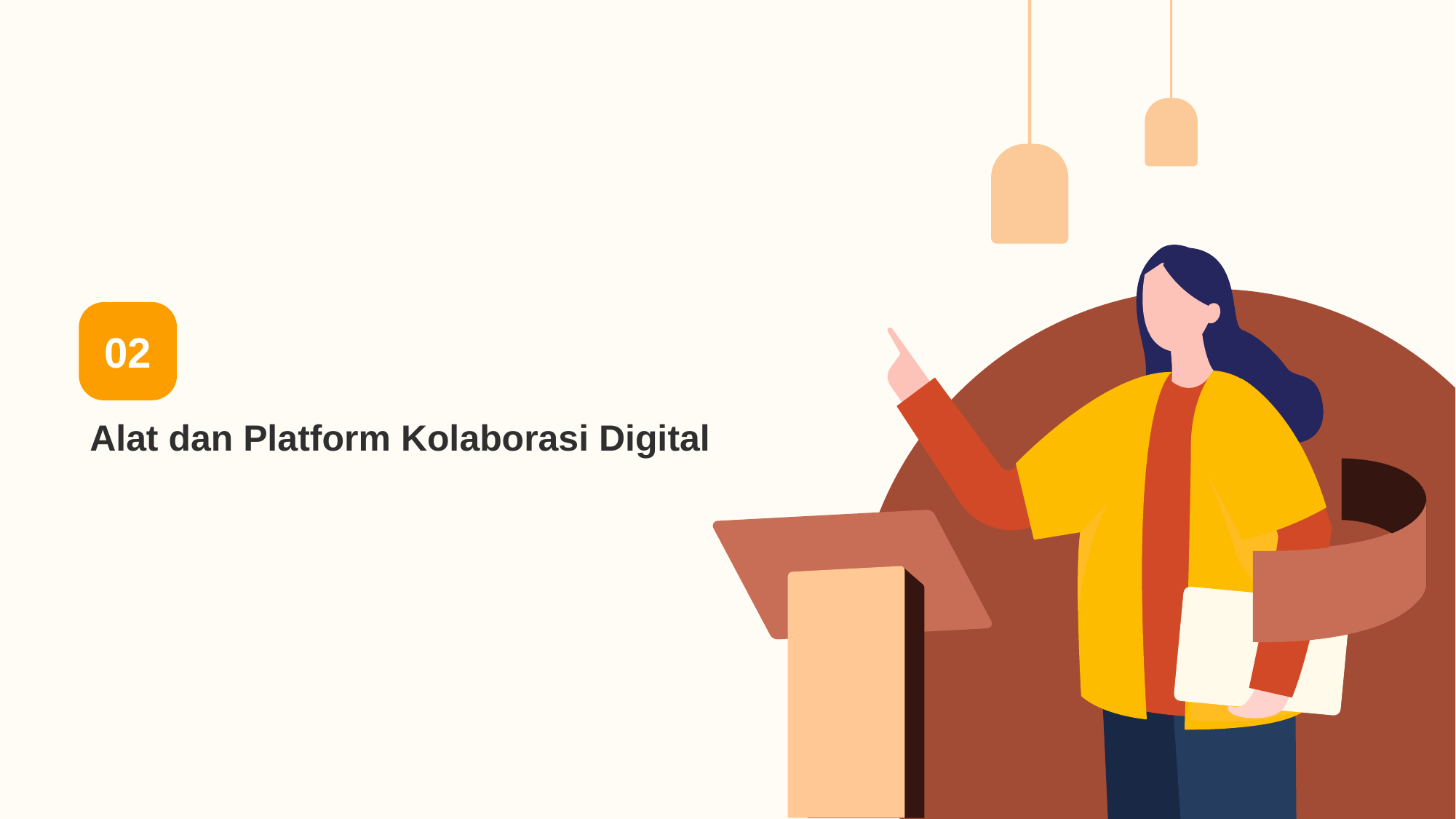

02
# Alat dan Platform Kolaborasi Digital